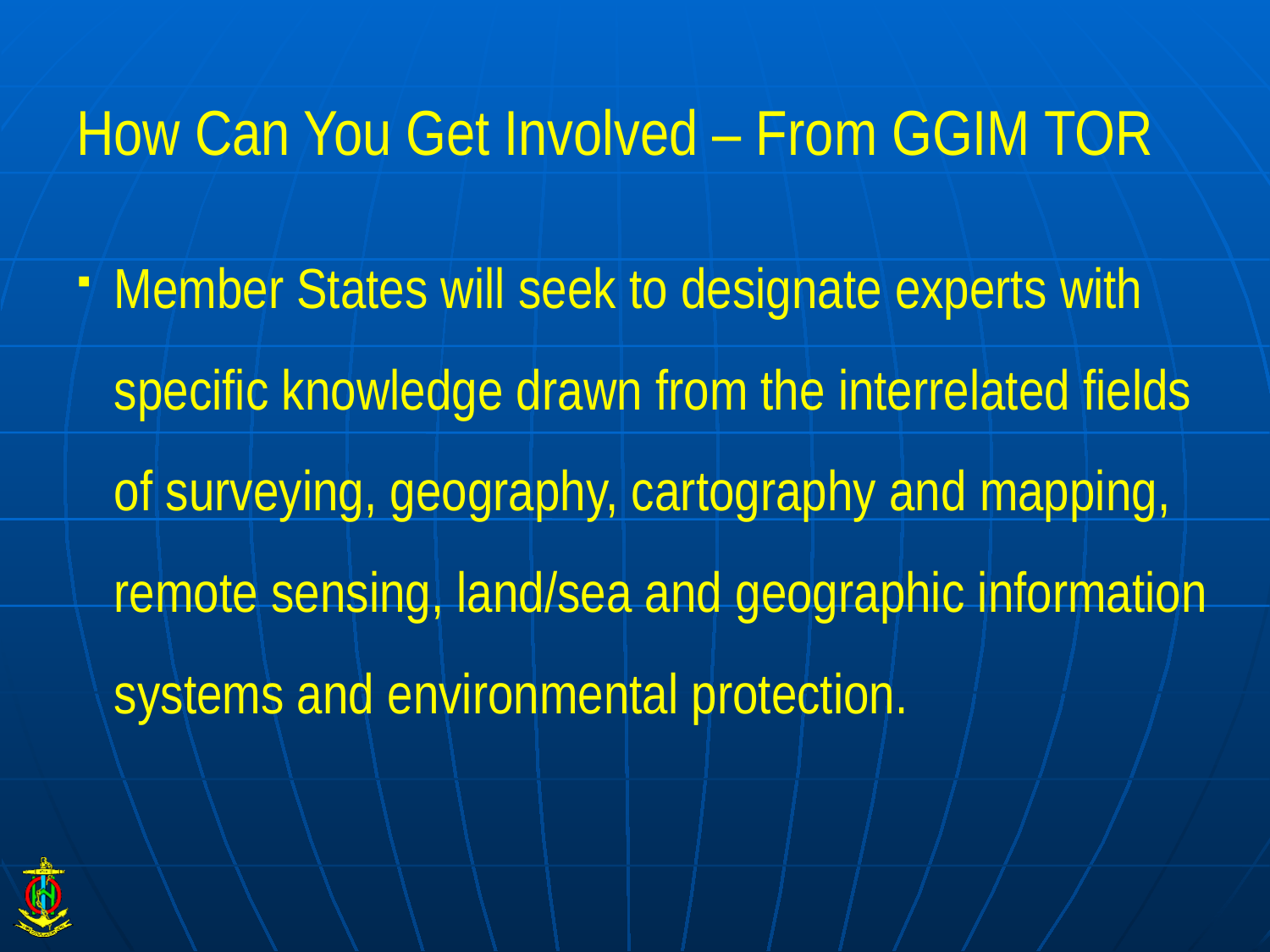

# How Can You Get Involved – From GGIM TOR
Member States will seek to designate experts with specific knowledge drawn from the interrelated fields of surveying, geography, cartography and mapping, remote sensing, land/sea and geographic information systems and environmental protection.